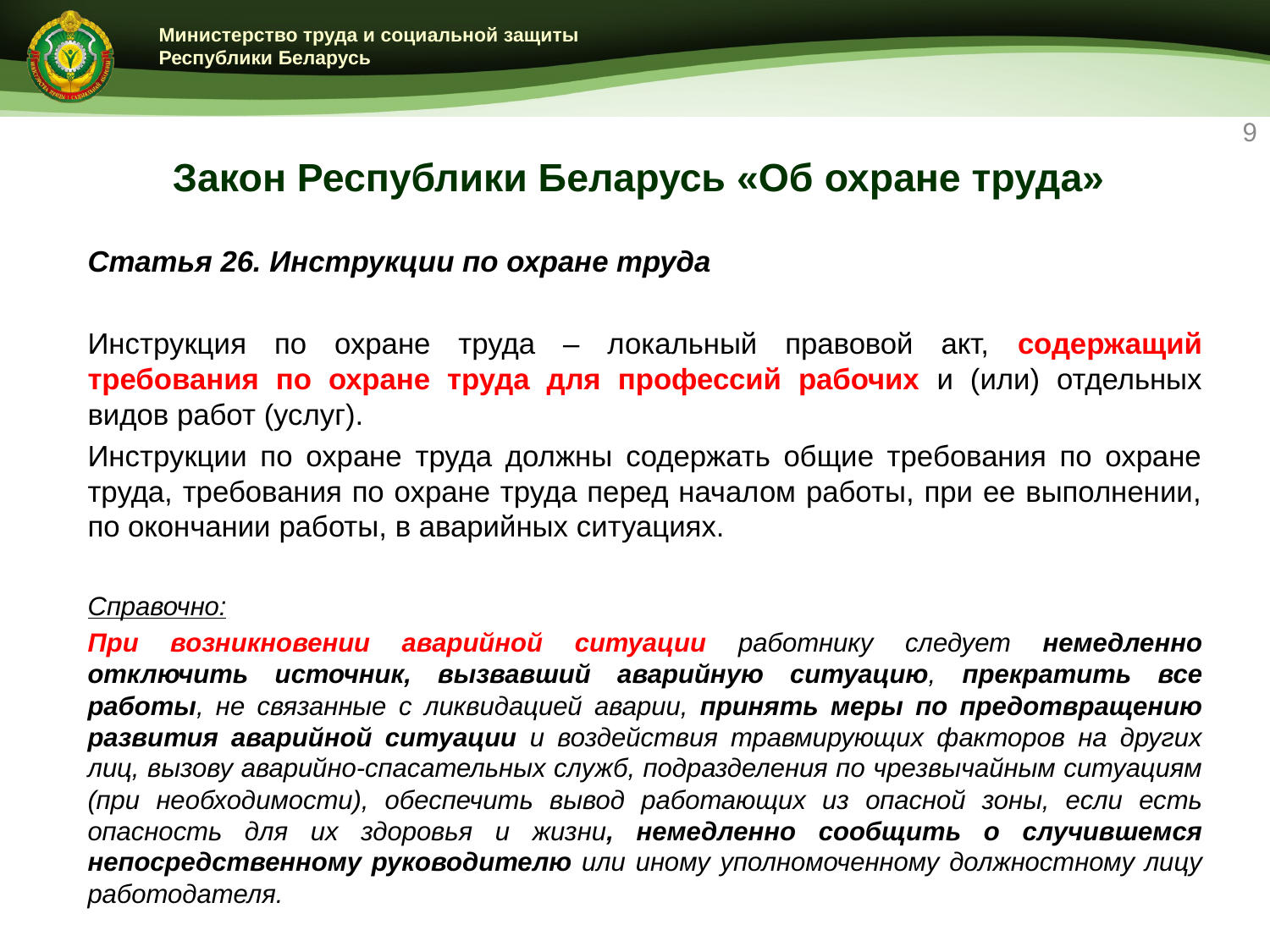

9
# Закон Республики Беларусь «Об охране труда»
Статья 26. Инструкции по охране труда

Инструкция по охране труда – локальный правовой акт, содержащий требования по охране труда для профессий рабочих и (или) отдельных видов работ (услуг).
Инструкции по охране труда должны содержать общие требования по охране труда, требования по охране труда перед началом работы, при ее выполнении, по окончании работы, в аварийных ситуациях.

Справочно:
При возникновении аварийной ситуации работнику следует немедленно отключить источник, вызвавший аварийную ситуацию, прекратить все работы, не связанные с ликвидацией аварии, принять меры по предотвращению развития аварийной ситуации и воздействия травмирующих факторов на других лиц, вызову аварийно-спасательных служб, подразделения по чрезвычайным ситуациям (при необходимости), обеспечить вывод работающих из опасной зоны, если есть опасность для их здоровья и жизни, немедленно сообщить о случившемся непосредственному руководителю или иному уполномоченному должностному лицу работодателя.